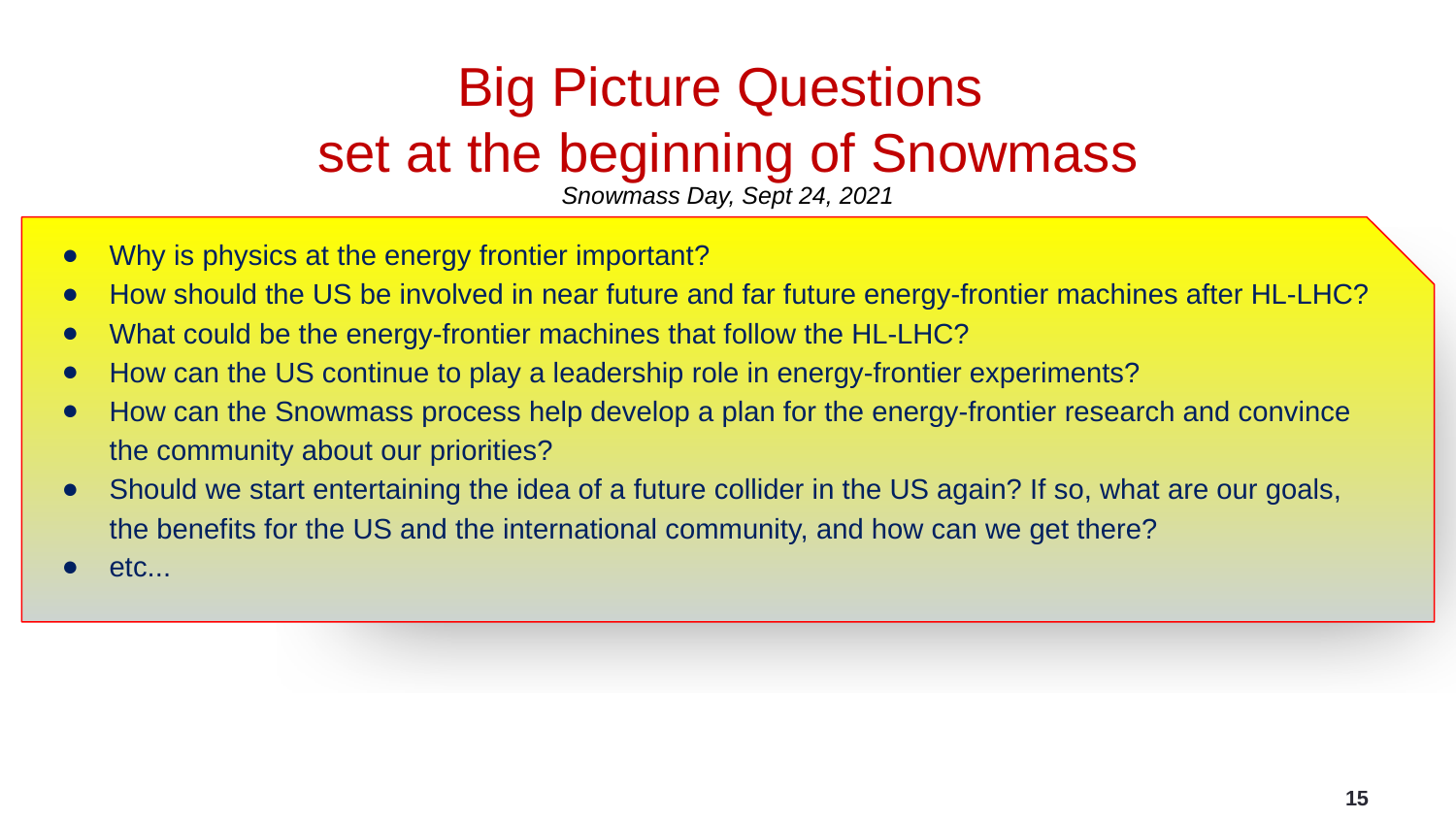

# Big Picture Questions
set at the beginning of Snowmass
Snowmass Day, Sept 24, 2021
Why is physics at the energy frontier important?
How should the US be involved in near future and far future energy-frontier machines after HL-LHC?
What could be the energy-frontier machines that follow the HL-LHC?
How can the US continue to play a leadership role in energy-frontier experiments?
How can the Snowmass process help develop a plan for the energy-frontier research and convince the community about our priorities?
Should we start entertaining the idea of a future collider in the US again? If so, what are our goals, the benefits for the US and the international community, and how can we get there?
etc...

15